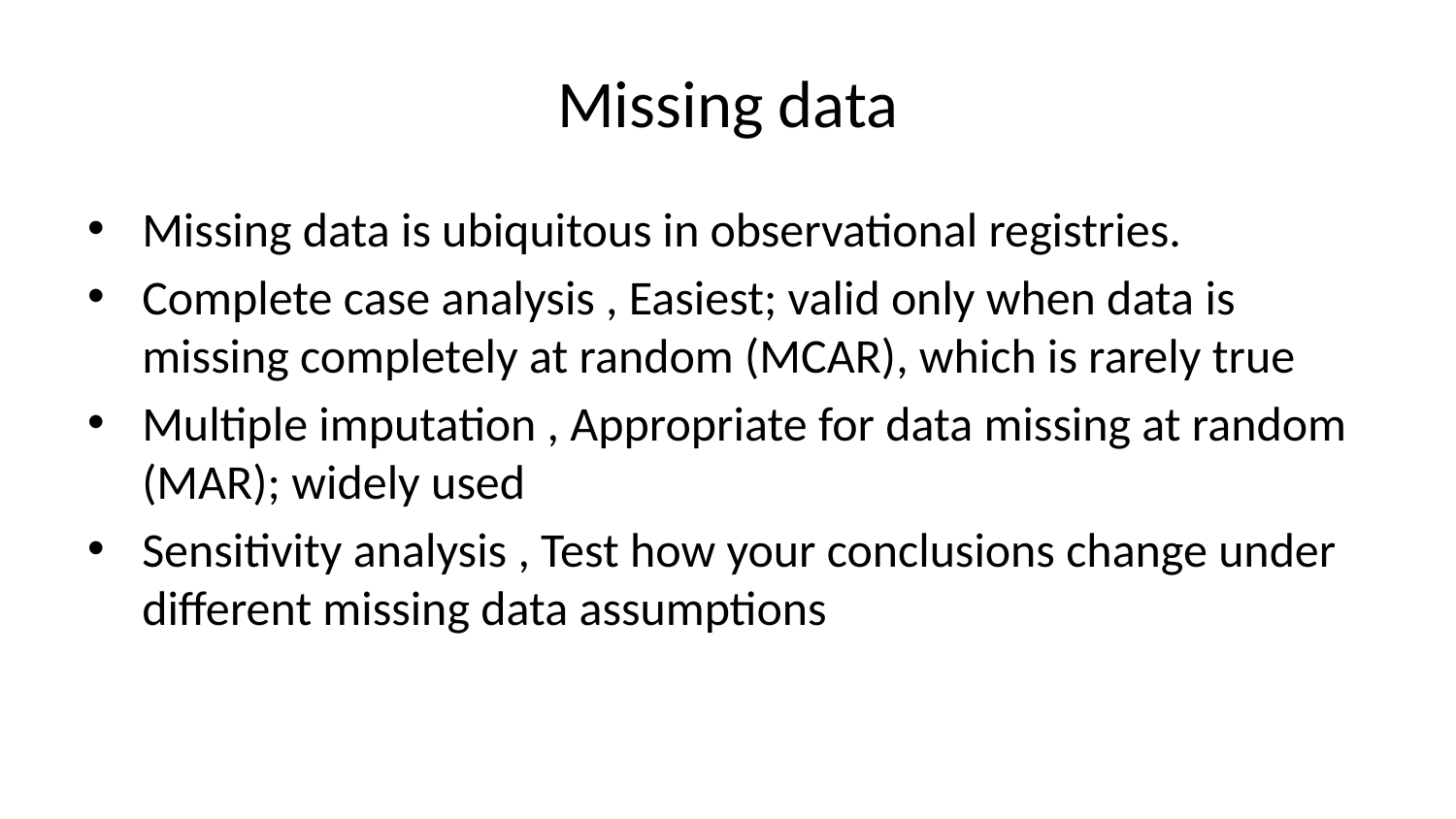

# Missing data
Missing data is ubiquitous in observational registries.
Complete case analysis , Easiest; valid only when data is missing completely at random (MCAR), which is rarely true
Multiple imputation , Appropriate for data missing at random (MAR); widely used
Sensitivity analysis , Test how your conclusions change under different missing data assumptions